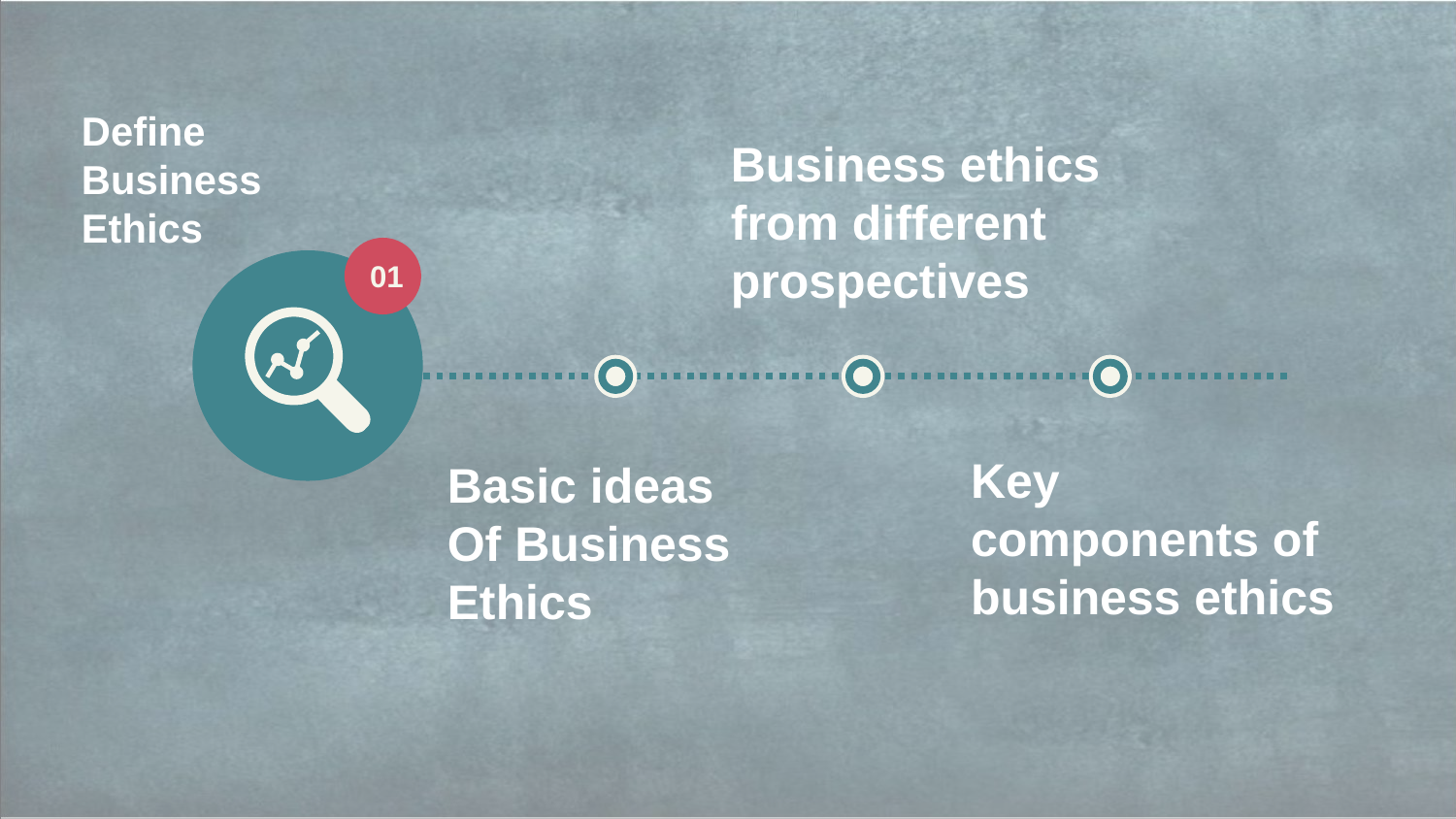

Define Business  Ethics
Business ethics from different prospectives

01

Key components of business ethics
Basic ideas
Of Business Ethics